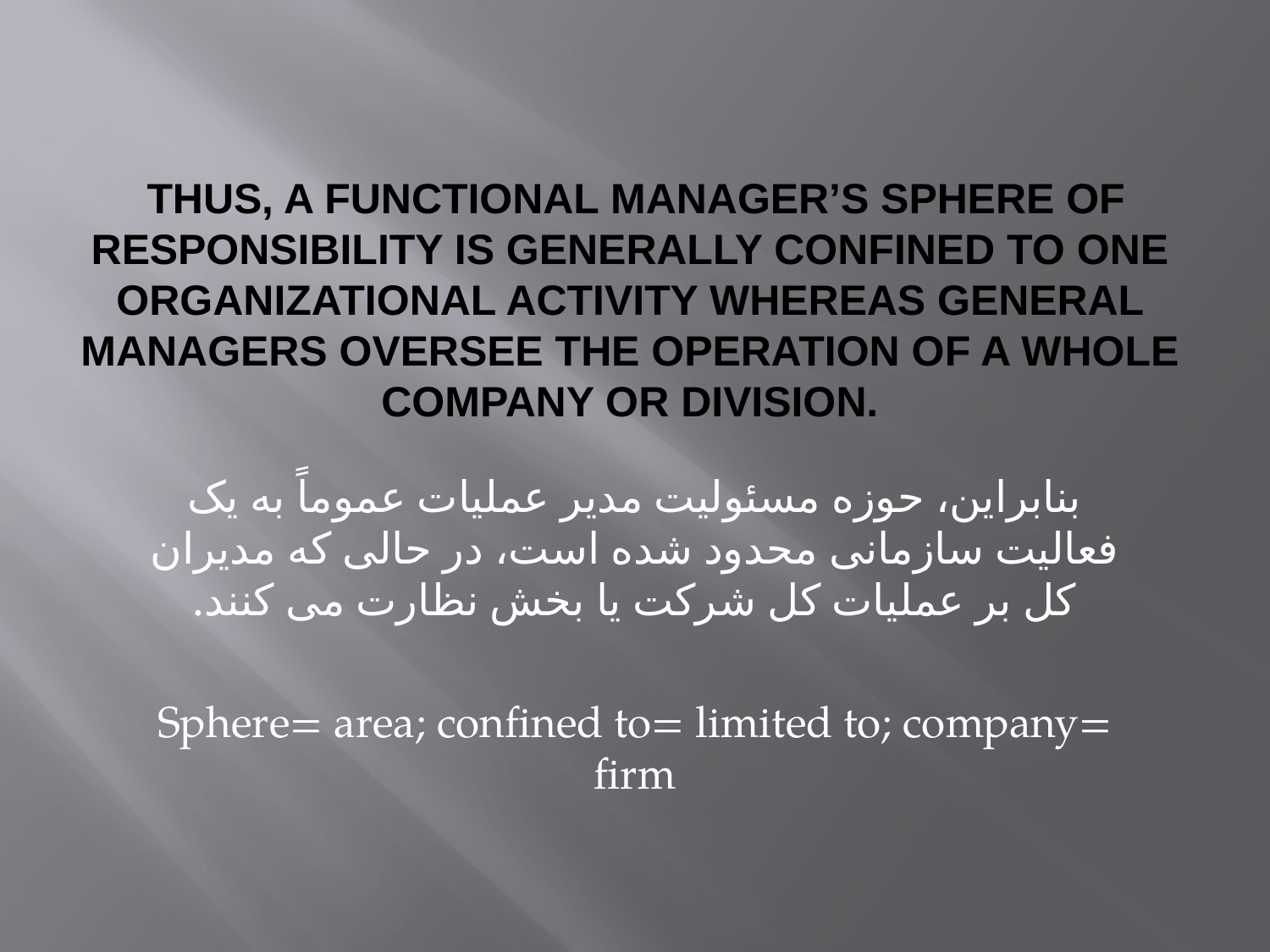

# Thus, a functional manager’s sphere of responsibility is generally confined to one organizational activity whereas general managers oversee the operation of a whole company or division.
بنابراین، حوزه مسئولیت مدیر عملیات عموماً به یک فعالیت سازمانی محدود شده است، در حالی که مدیران کل بر عملیات کل شرکت یا بخش نظارت می کنند.

Sphere= area; confined to= limited to; company= firm